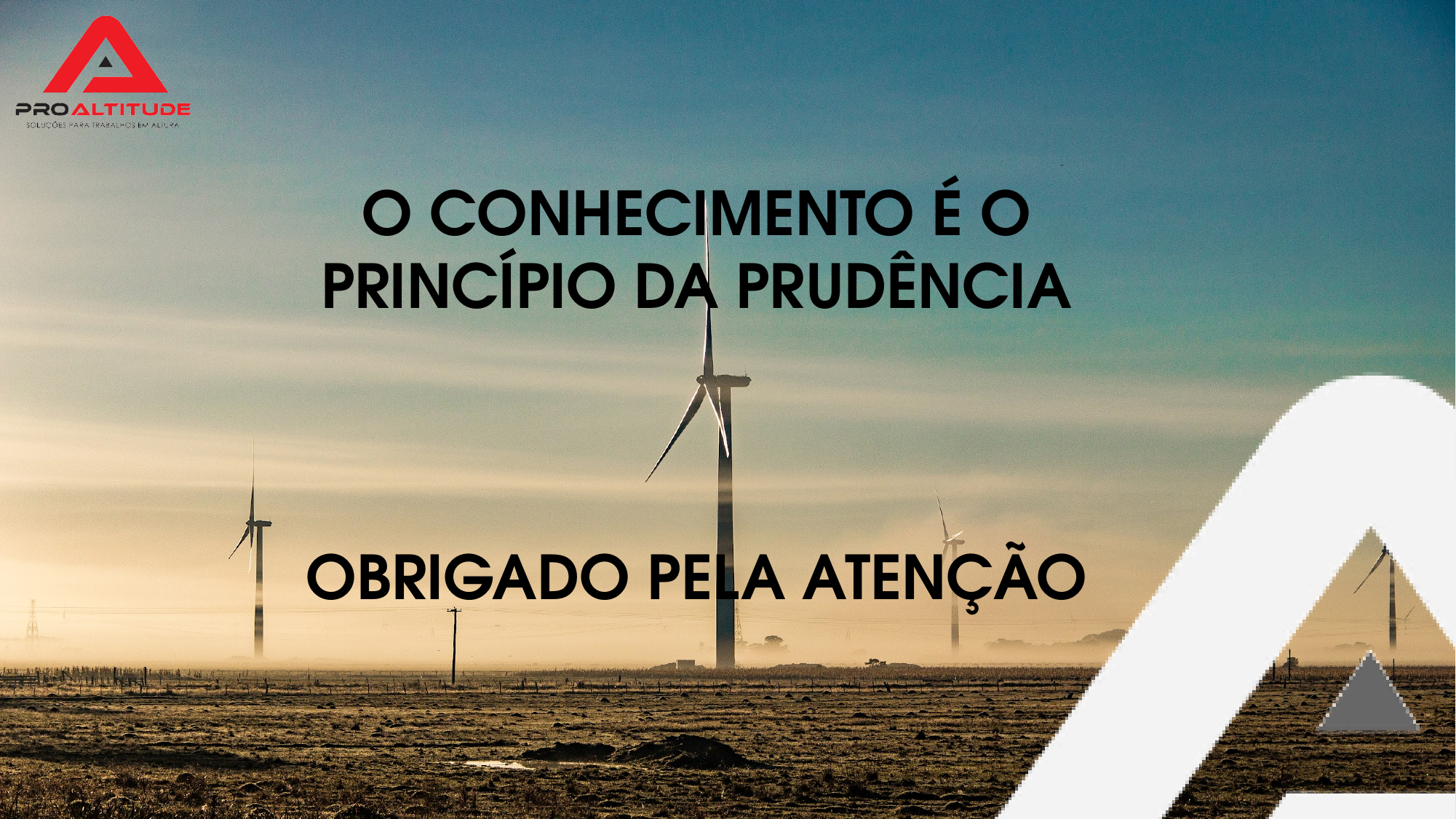

O CONHECIMENTO É O PRINCÍPIO DA PRUDÊNCIA

OBRIGADO PELA ATENÇÃO